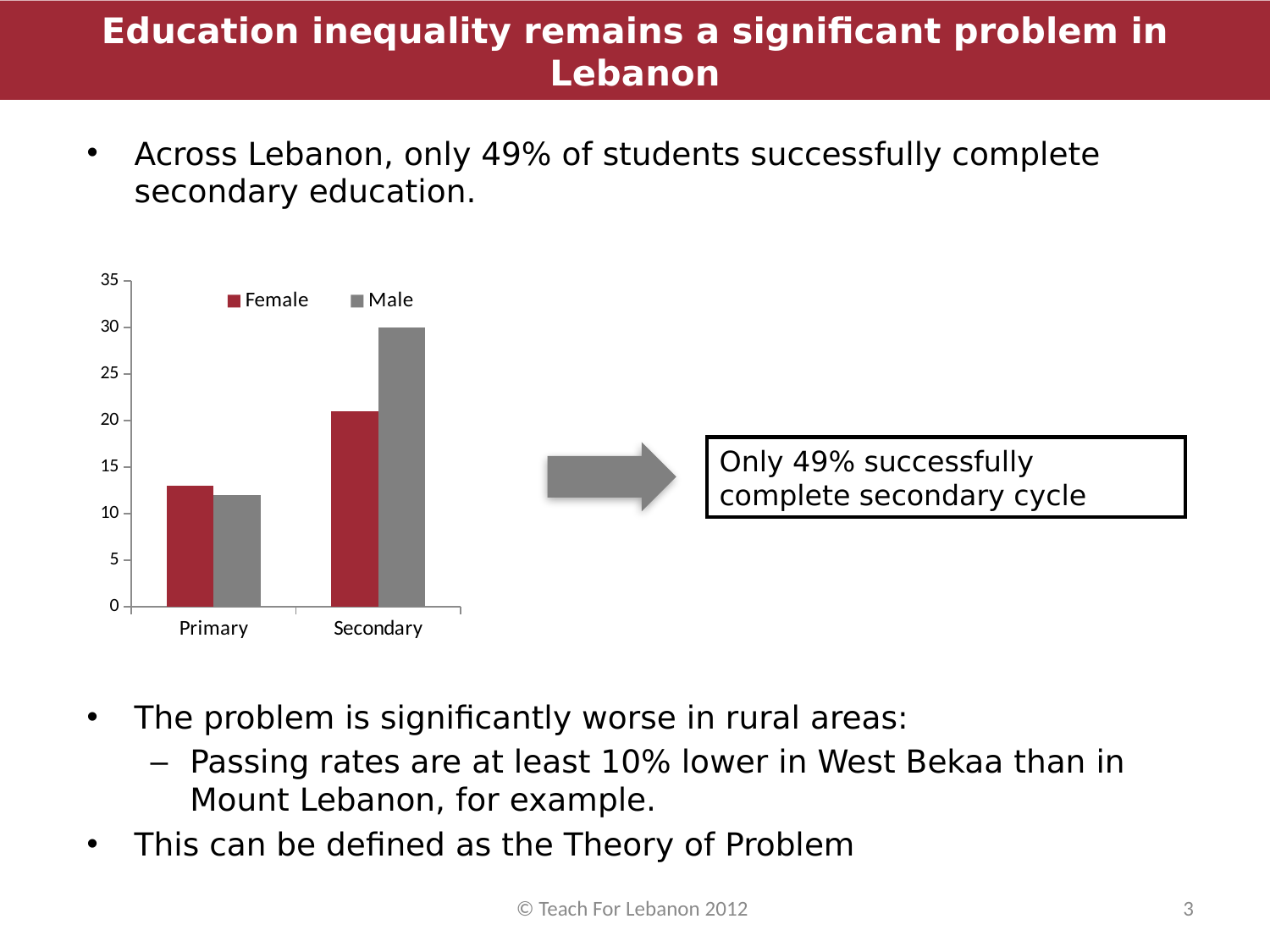

Education inequality remains a significant problem in Lebanon
Across Lebanon, only 49% of students successfully complete secondary education.

The problem is significantly worse in rural areas:
Passing rates are at least 10% lower in West Bekaa than in Mount Lebanon, for example.
This can be defined as the Theory of Problem

### Chart

| Category | Female | Male |
|---|---|---|
| Primary | 13.0 | 12.0 |
| Secondary | 21.0 | 30.0 |
Only 49% successfully complete secondary cycle

© Teach For Lebanon 2012
3